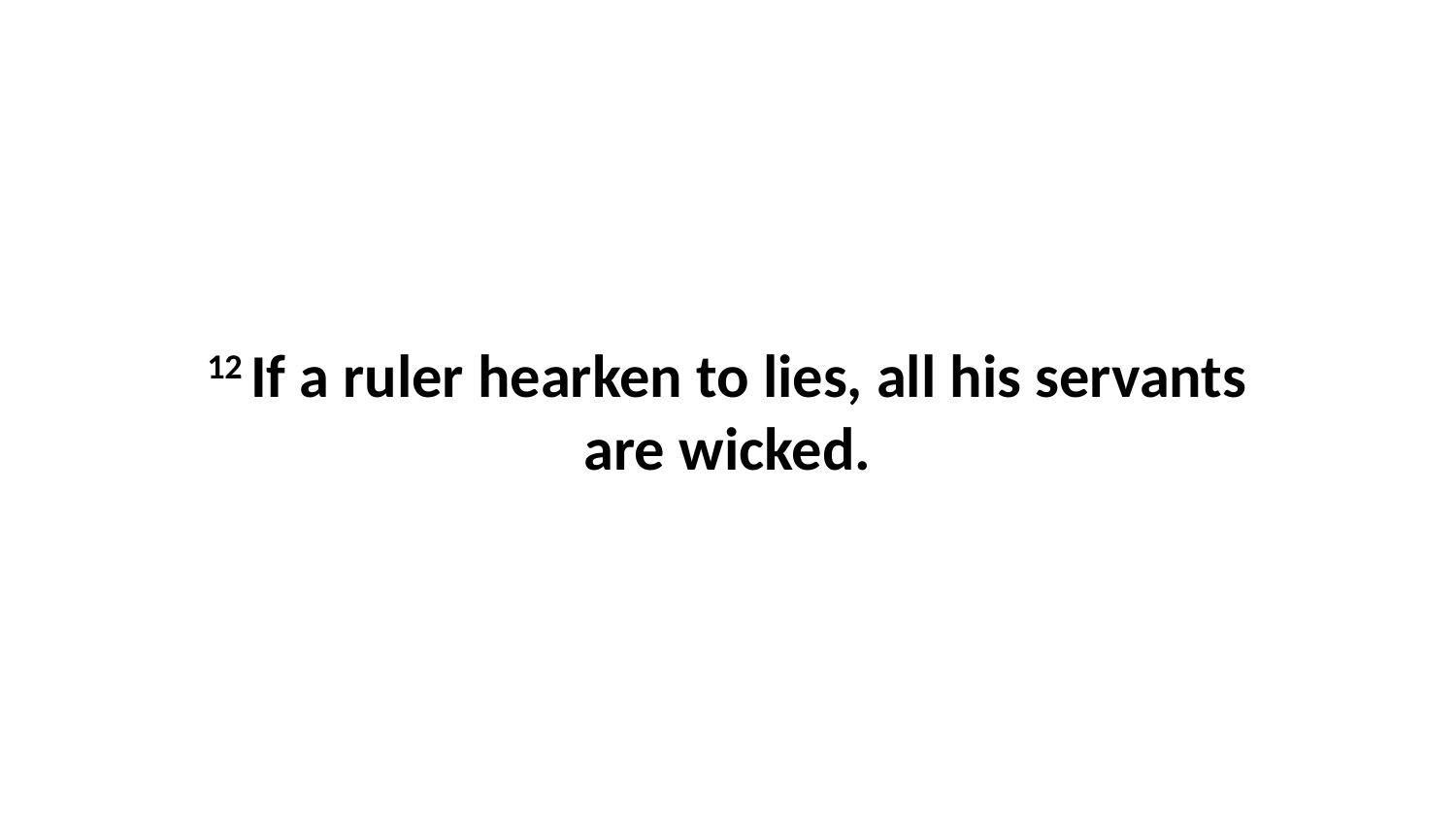

12 If a ruler hearken to lies, all his servants are wicked.